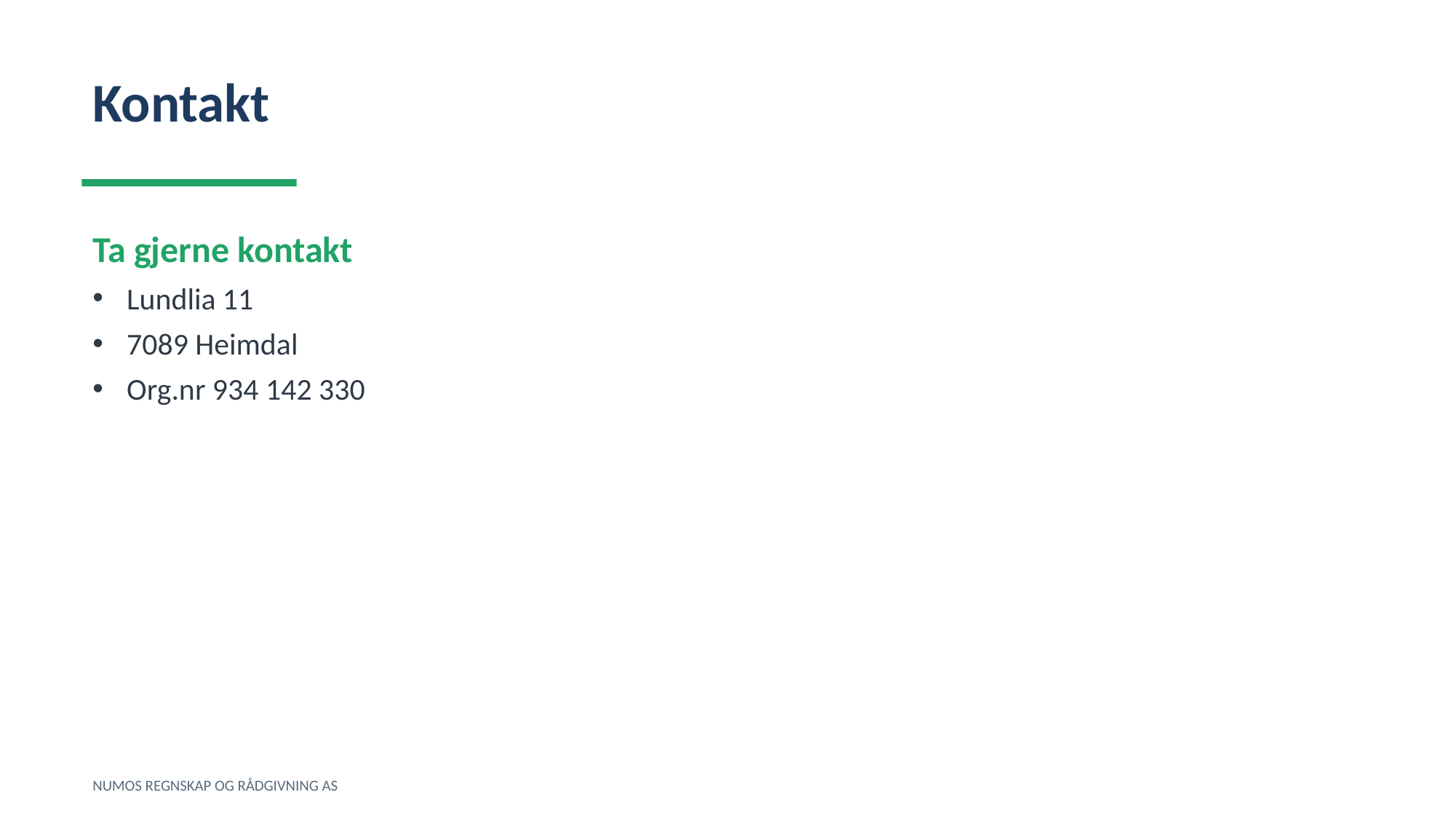

Kontakt

Ta gjerne kontakt
Lundlia 11
7089 Heimdal
Org.nr 934 142 330
NUMOS REGNSKAP OG RÅDGIVNING AS